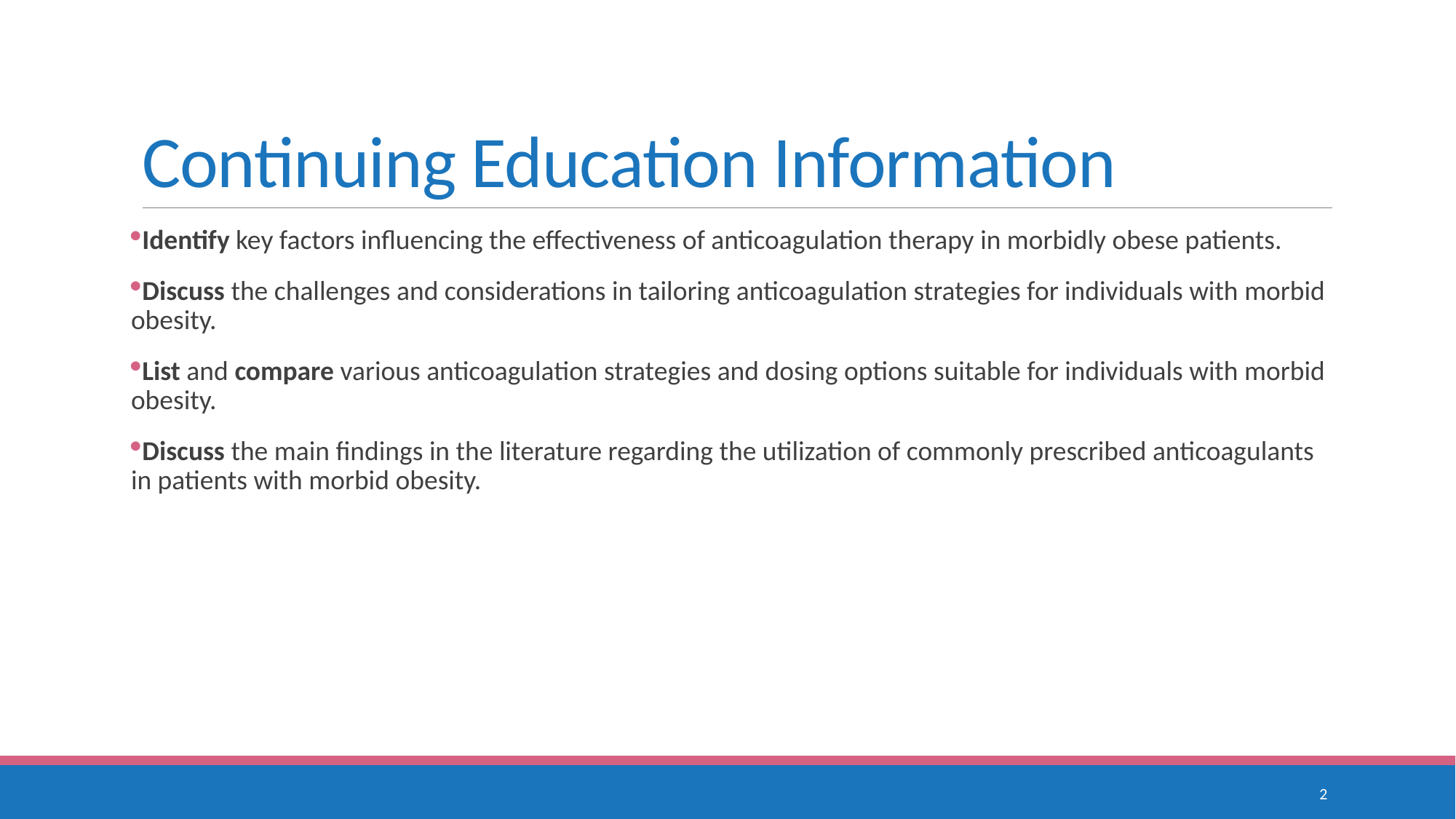

# Continuing Education Information
Identify key factors influencing the effectiveness of anticoagulation therapy in morbidly obese patients.
Discuss the challenges and considerations in tailoring anticoagulation strategies for individuals with morbid obesity.
List and compare various anticoagulation strategies and dosing options suitable for individuals with morbid obesity.
Discuss the main findings in the literature regarding the utilization of commonly prescribed anticoagulants in patients with morbid obesity.

2